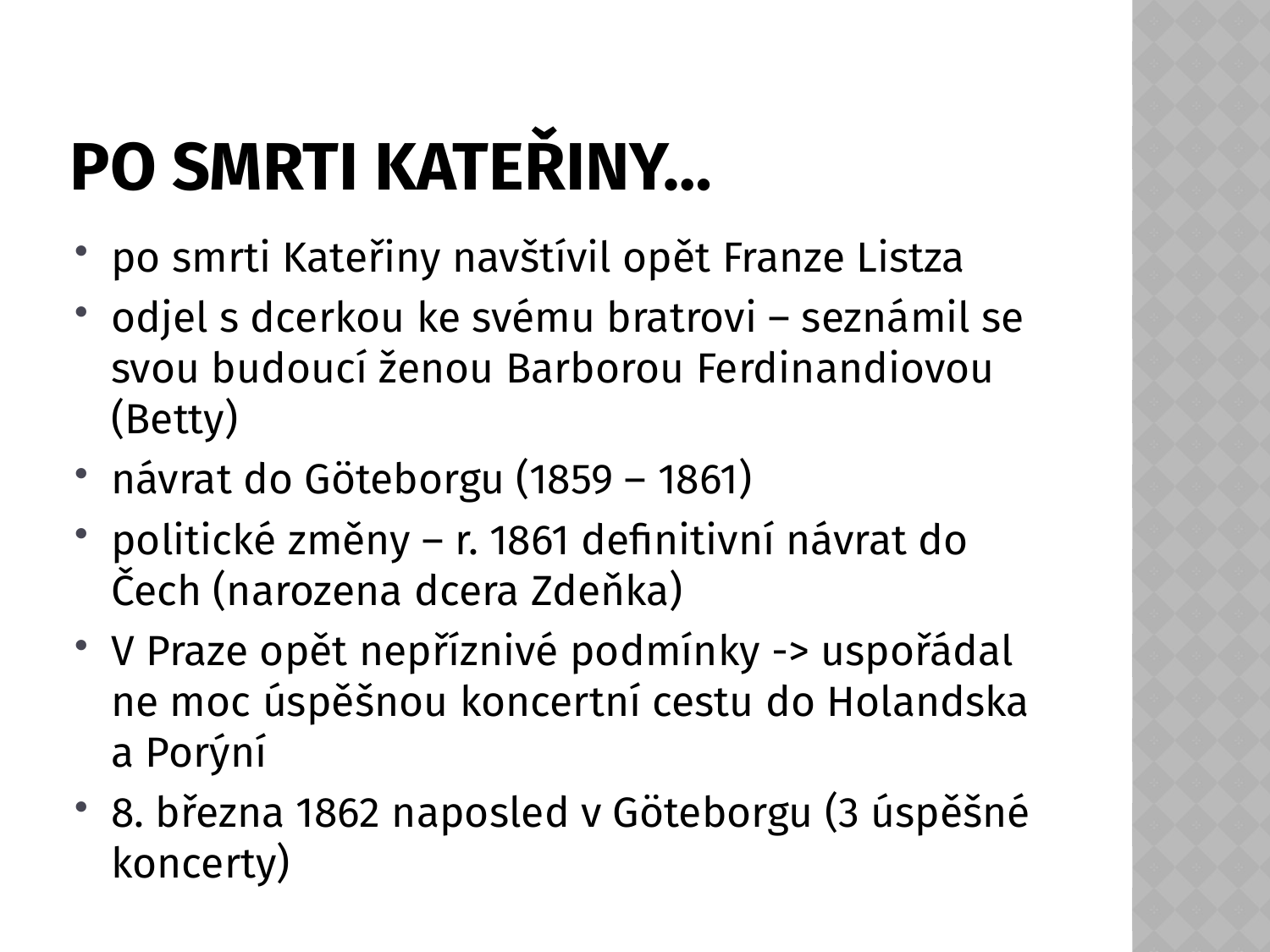

# Po smrti Kateřiny…
po smrti Kateřiny navštívil opět Franze Listza
odjel s dcerkou ke svému bratrovi – seznámil se svou budoucí ženou Barborou Ferdinandiovou (Betty)
návrat do Göteborgu (1859 – 1861)
politické změny – r. 1861 definitivní návrat do Čech (narozena dcera Zdeňka)
V Praze opět nepříznivé podmínky -> uspořádal ne moc úspěšnou koncertní cestu do Holandska a Porýní
8. března 1862 naposled v Göteborgu (3 úspěšné koncerty)